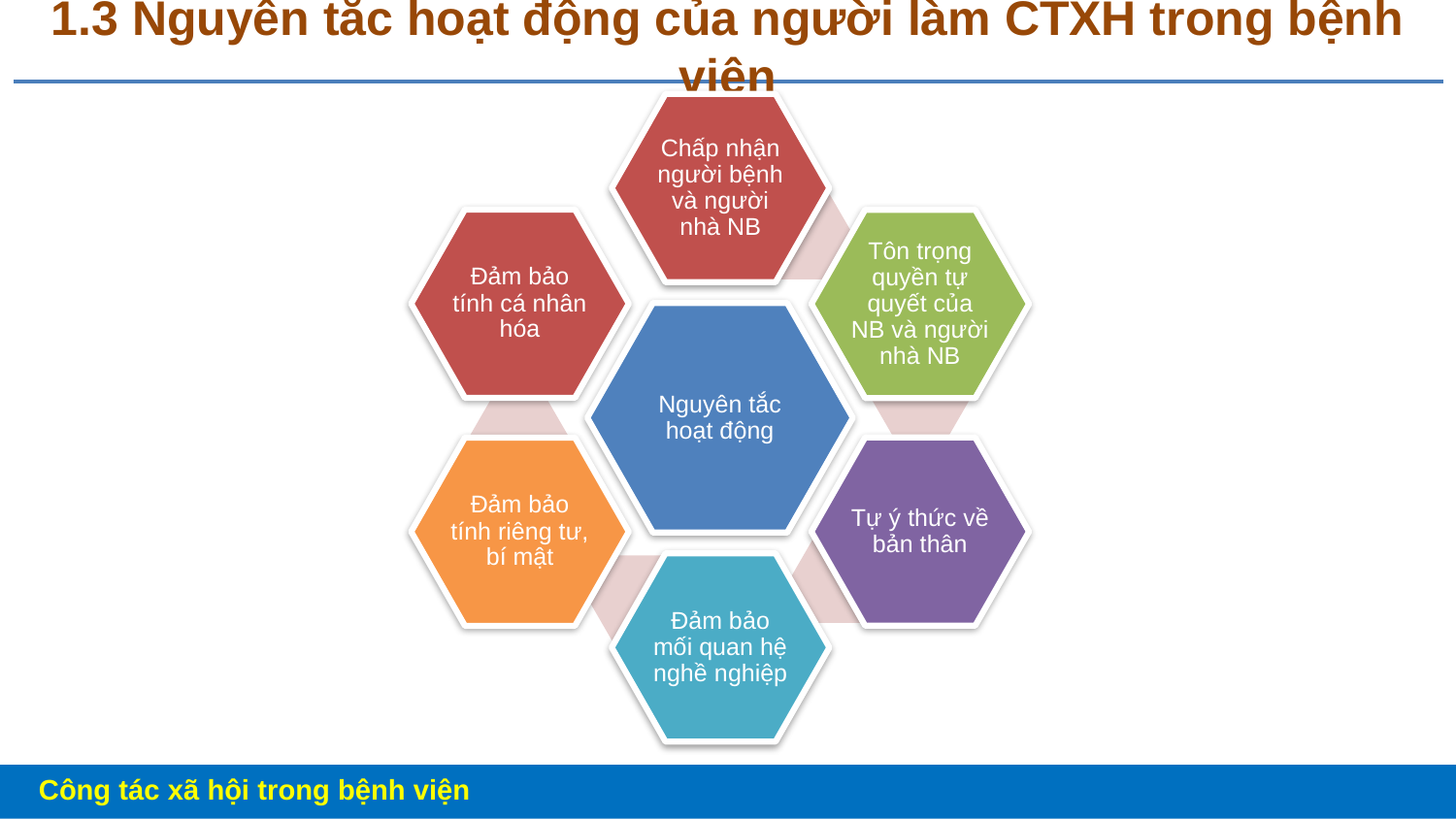

# 1.3 Nguyên tắc hoạt động của người làm CTXH trong bệnh viện
Nguyên tắc hoạt động
Chấp nhận người bệnh và người nhà NB
Tôn trọng quyền tự quyết của NB và người nhà NB
Tự ý thức về bản thân
Đảm bảo mối quan hệ nghề nghiệp
Đảm bảo tính riêng tư, bí mật
Đảm bảo tính cá nhân hóa
Công tác xã hội trong bệnh viện